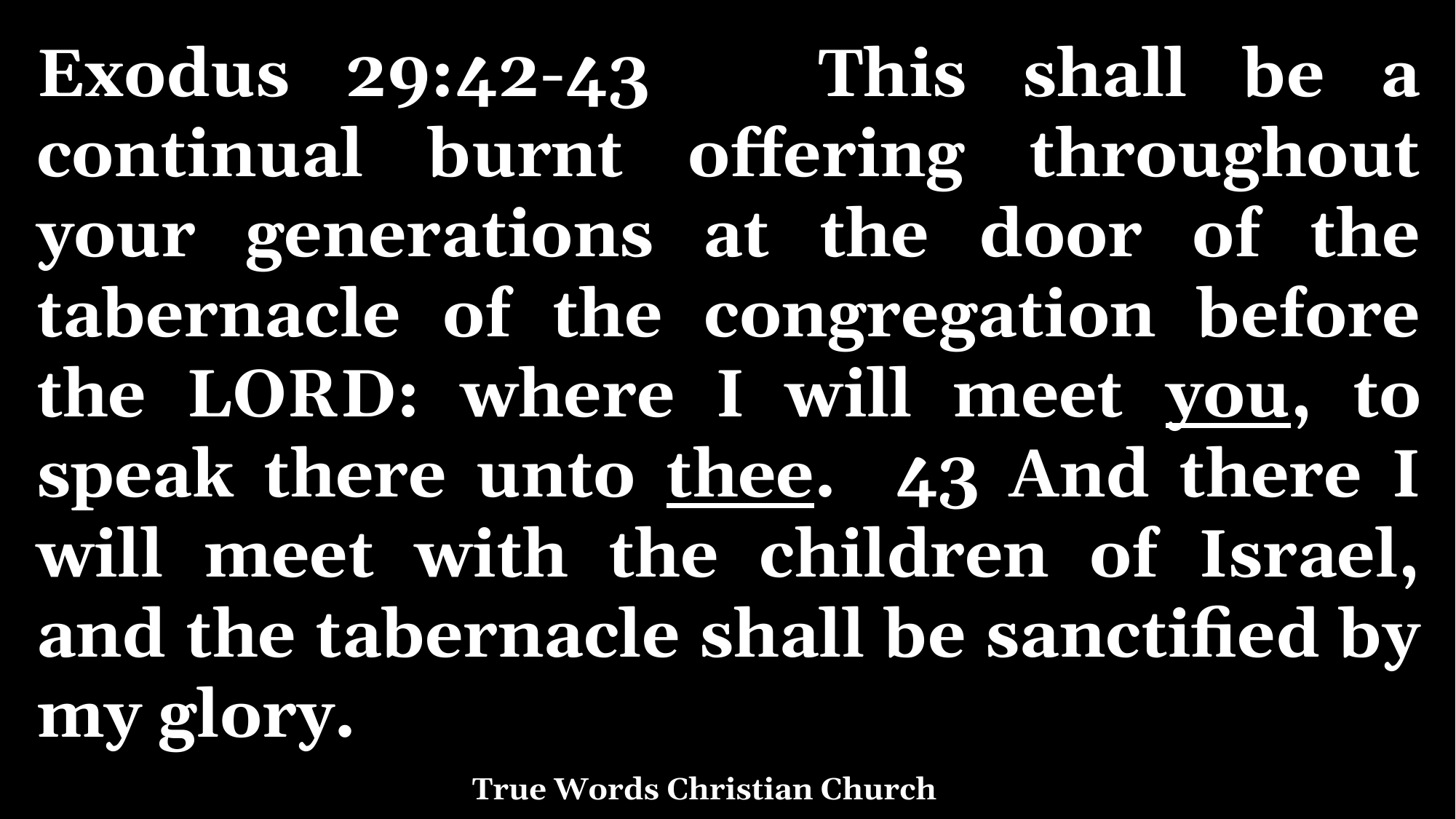

Exodus 29:42-43   This shall be a continual burnt offering throughout your generations at the door of the tabernacle of the congregation before the LORD: where I will meet you, to speak there unto thee.  43 And there I will meet with the children of Israel, and the tabernacle shall be sanctified by my glory.
True Words Christian Church